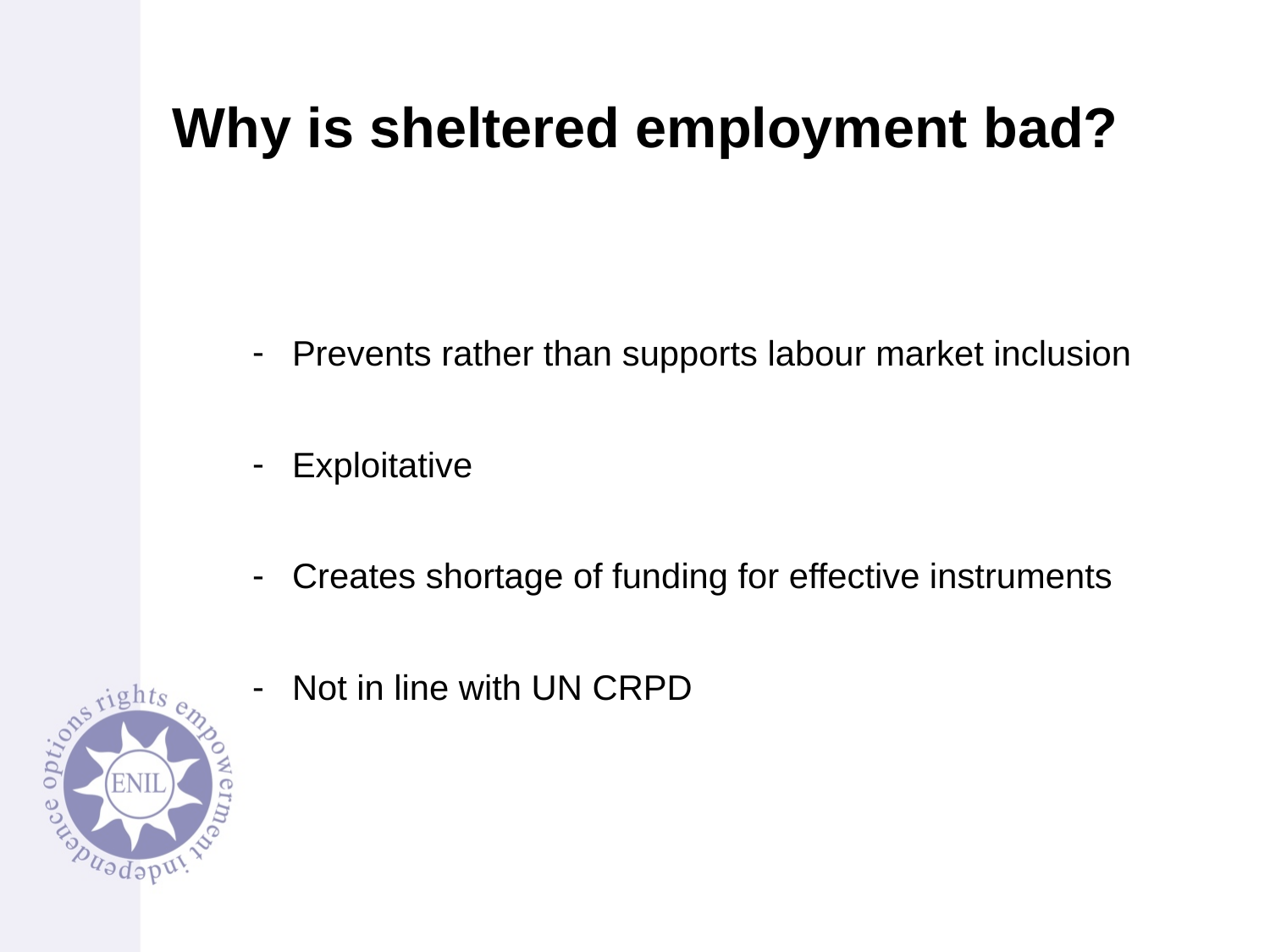

# Why is sheltered employment bad?

Prevents rather than supports labour market inclusion

Exploitative

Creates shortage of funding for effective instruments

Not in line with UN CRPD